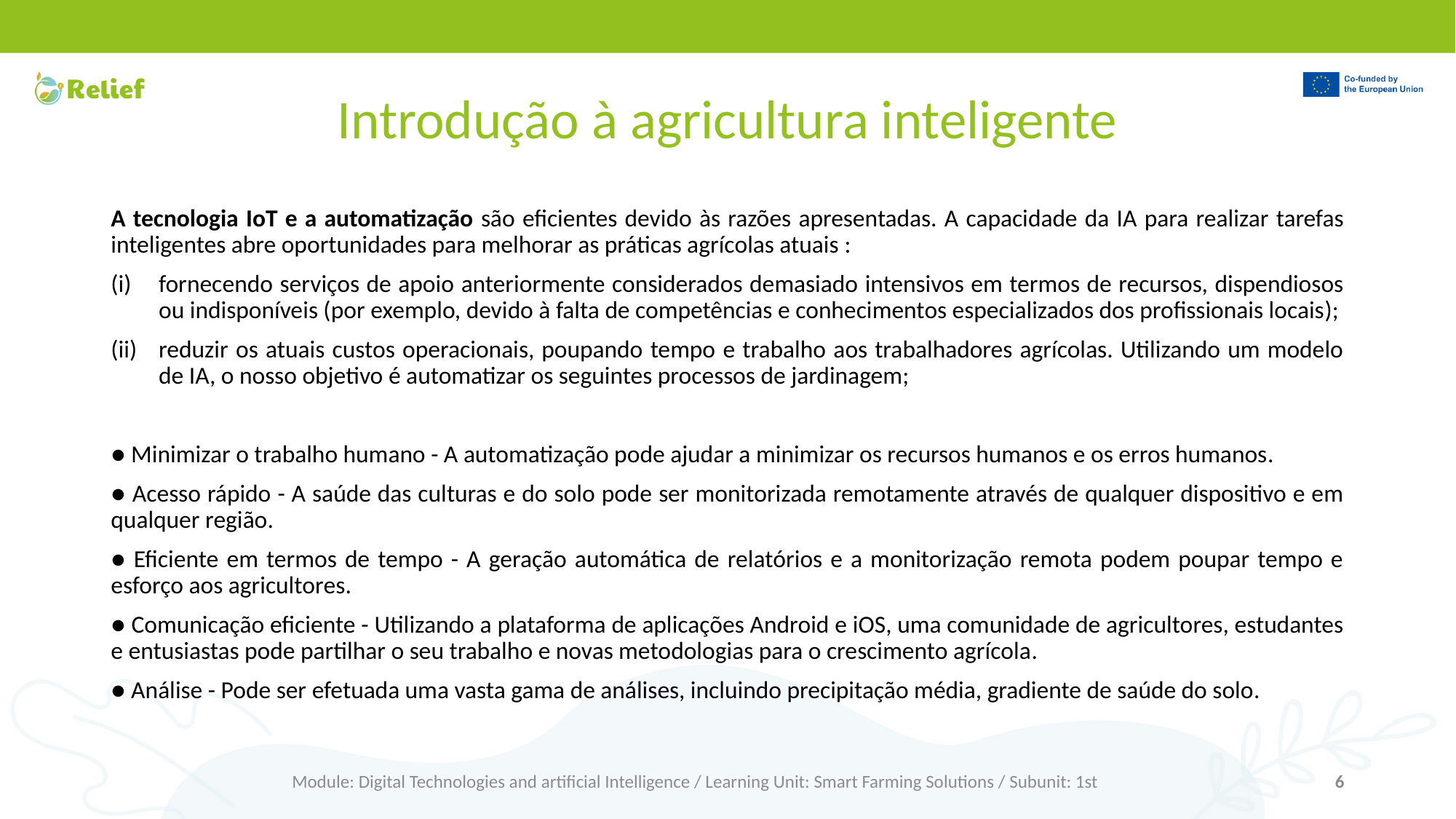

# Introdução à agricultura inteligente
A tecnologia IoT e a automatização são eficientes devido às razões apresentadas. A capacidade da IA para realizar tarefas inteligentes abre oportunidades para melhorar as práticas agrícolas atuais :
fornecendo serviços de apoio anteriormente considerados demasiado intensivos em termos de recursos, dispendiosos ou indisponíveis (por exemplo, devido à falta de competências e conhecimentos especializados dos profissionais locais);
reduzir os atuais custos operacionais, poupando tempo e trabalho aos trabalhadores agrícolas. Utilizando um modelo de IA, o nosso objetivo é automatizar os seguintes processos de jardinagem;

● Minimizar o trabalho humano - A automatização pode ajudar a minimizar os recursos humanos e os erros humanos.
● Acesso rápido - A saúde das culturas e do solo pode ser monitorizada remotamente através de qualquer dispositivo e em qualquer região.
● Eficiente em termos de tempo - A geração automática de relatórios e a monitorização remota podem poupar tempo e esforço aos agricultores.
● Comunicação eficiente - Utilizando a plataforma de aplicações Android e iOS, uma comunidade de agricultores, estudantes e entusiastas pode partilhar o seu trabalho e novas metodologias para o crescimento agrícola.
● Análise - Pode ser efetuada uma vasta gama de análises, incluindo precipitação média, gradiente de saúde do solo.

Module: Digital Technologies and artificial Intelligence / Learning Unit: Smart Farming Solutions / Subunit: 1st
6